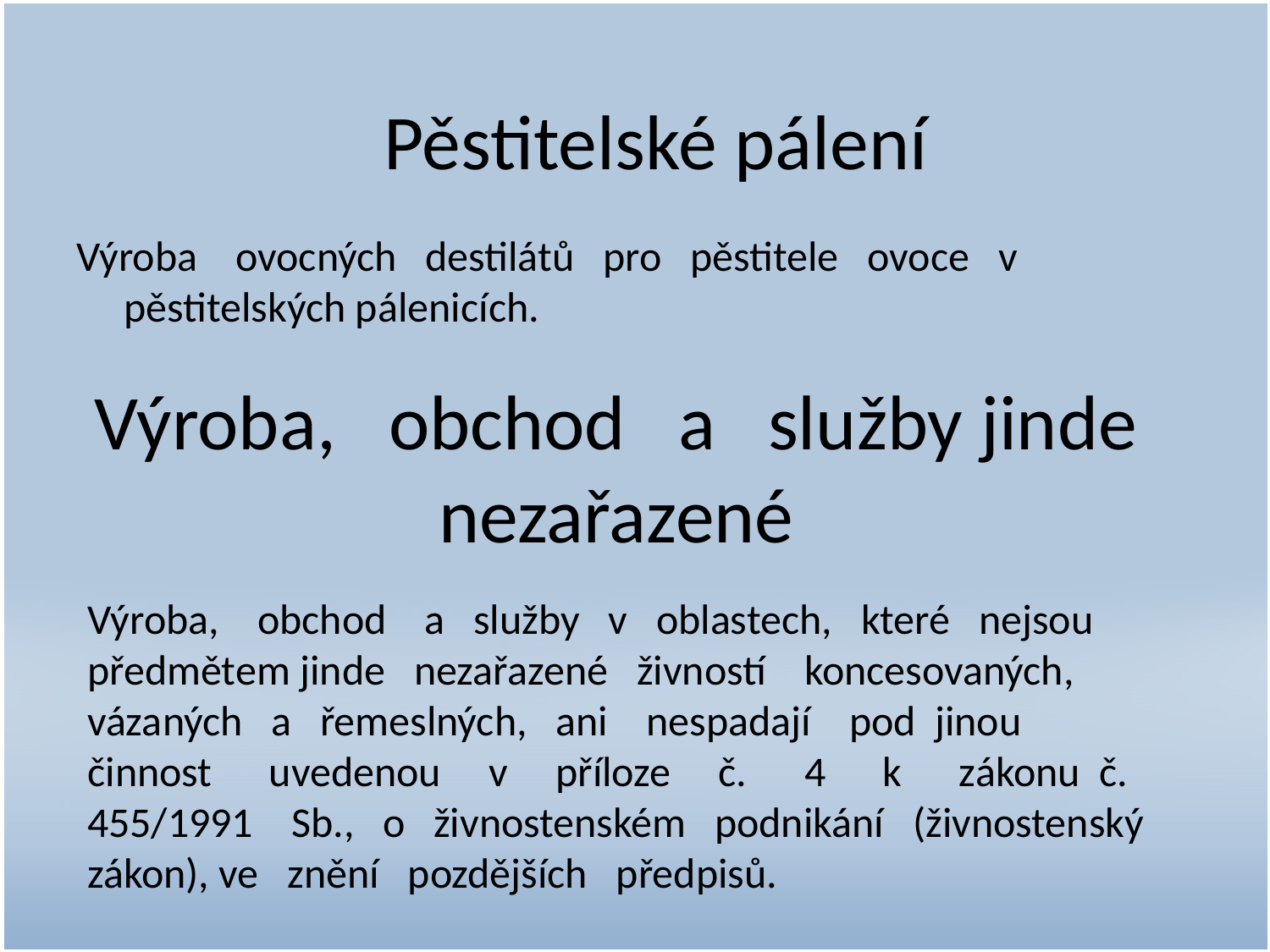

Pěstitelské pálení
Výroba    ovocných   destilátů   pro   pěstitele   ovoce   v   pěstitelských pálenicích.
# Výroba,   obchod   a   služby jinde nezařazené
Výroba,    obchod    a   služby   v   oblastech,   které   nejsou předmětem jinde   nezařazené   živností    koncesovaných,   vázaných   a   řemeslných,   ani    nespadají    pod  jinou      činnost      uvedenou     v     příloze     č.      4      k      zákonu  č.    455/1991    Sb.,   o   živnostenském   podnikání   (živnostenský    zákon), ve   znění   pozdějších   předpisů.